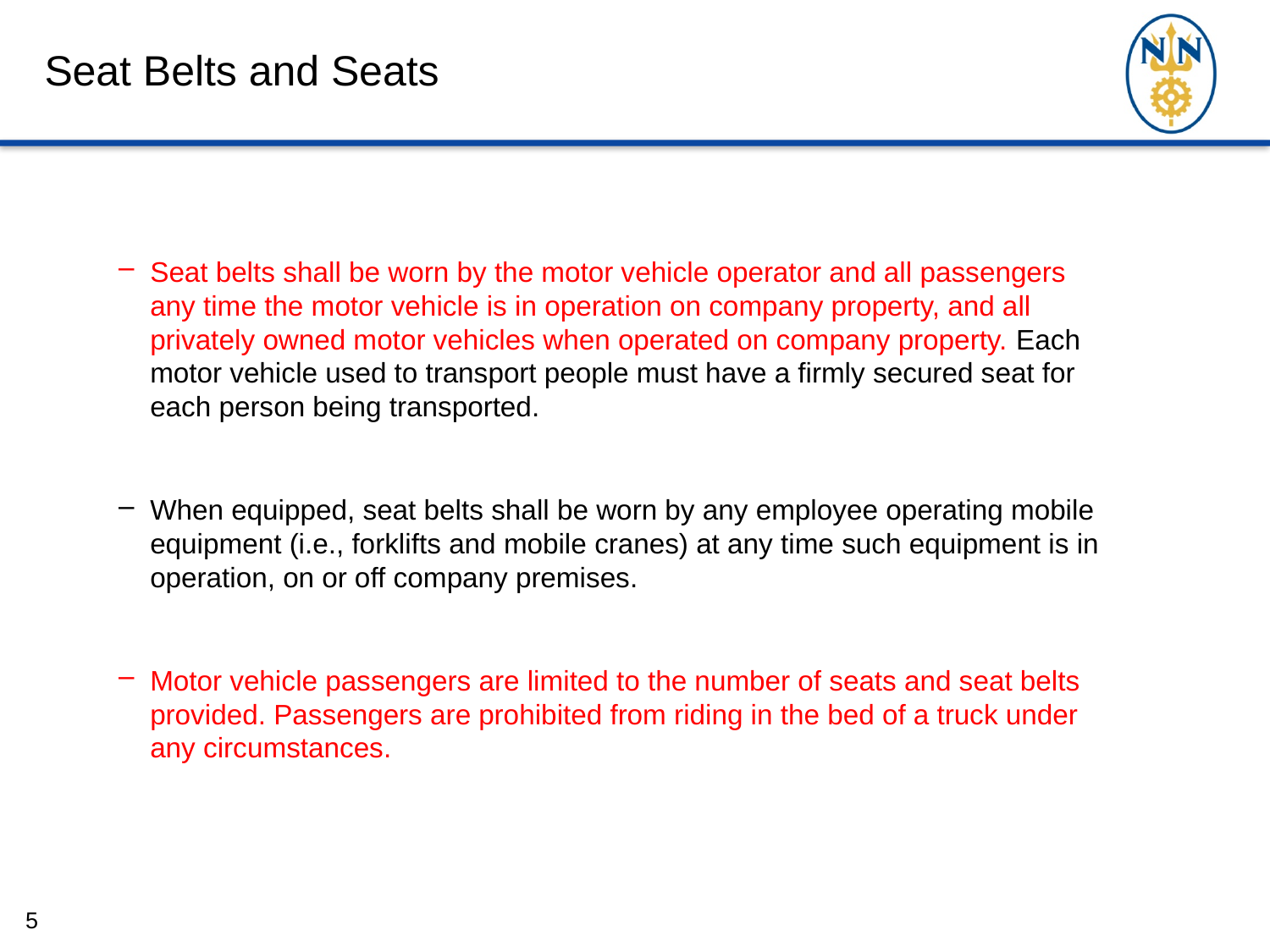

# Seat Belts and Seats

Seat belts shall be worn by the motor vehicle operator and all passengers any time the motor vehicle is in operation on company property, and all privately owned motor vehicles when operated on company property. Each motor vehicle used to transport people must have a firmly secured seat for each person being transported.

When equipped, seat belts shall be worn by any employee operating mobile equipment (i.e., forklifts and mobile cranes) at any time such equipment is in operation, on or off company premises.

Motor vehicle passengers are limited to the number of seats and seat belts provided. Passengers are prohibited from riding in the bed of a truck under any circumstances.
5